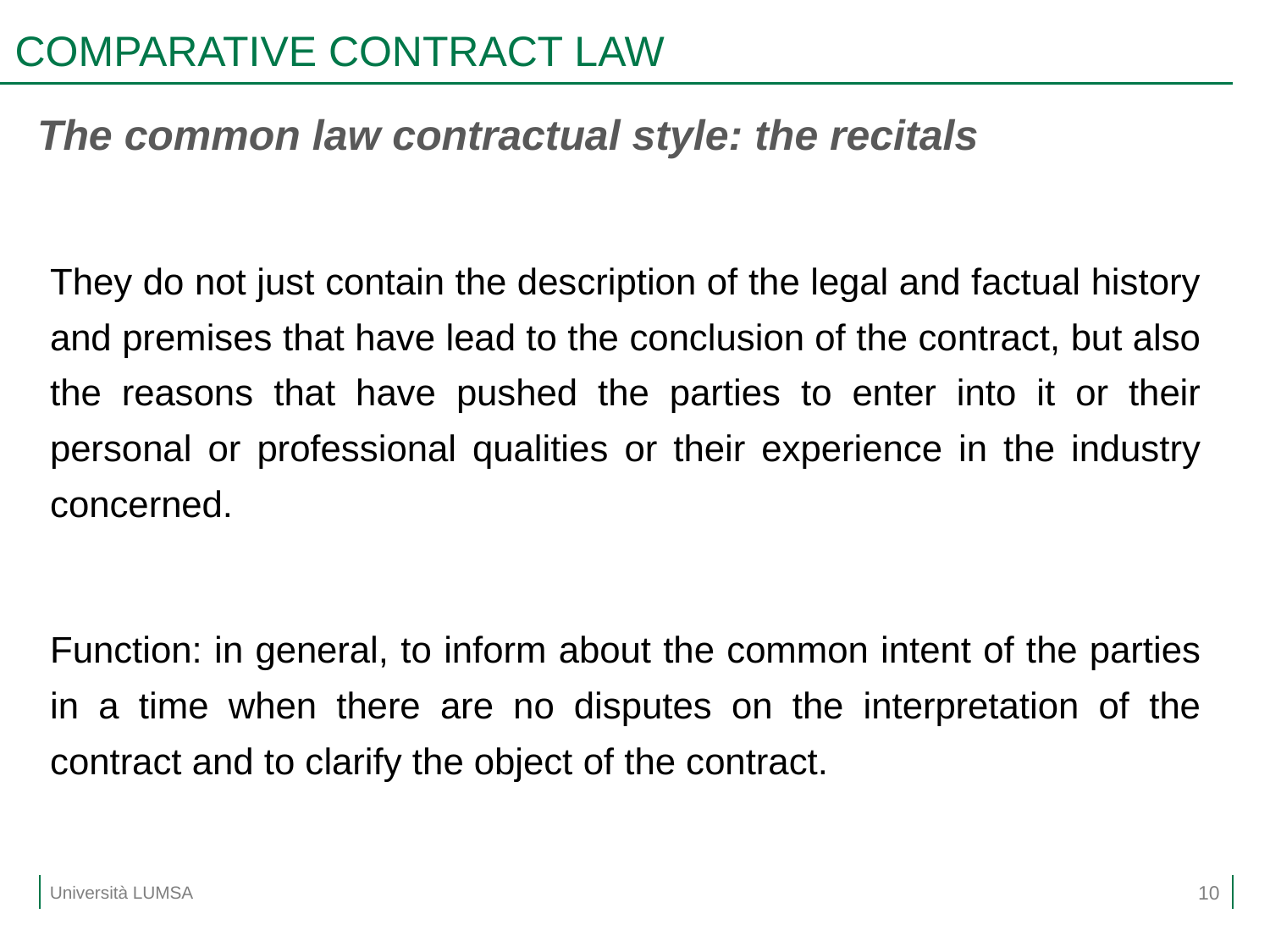

# COMPARATIVE CONTRACT LAW
The common law contractual style: the recitals

They do not just contain the description of the legal and factual history and premises that have lead to the conclusion of the contract, but also the reasons that have pushed the parties to enter into it or their personal or professional qualities or their experience in the industry concerned.

Function: in general, to inform about the common intent of the parties in a time when there are no disputes on the interpretation of the contract and to clarify the object of the contract.

10